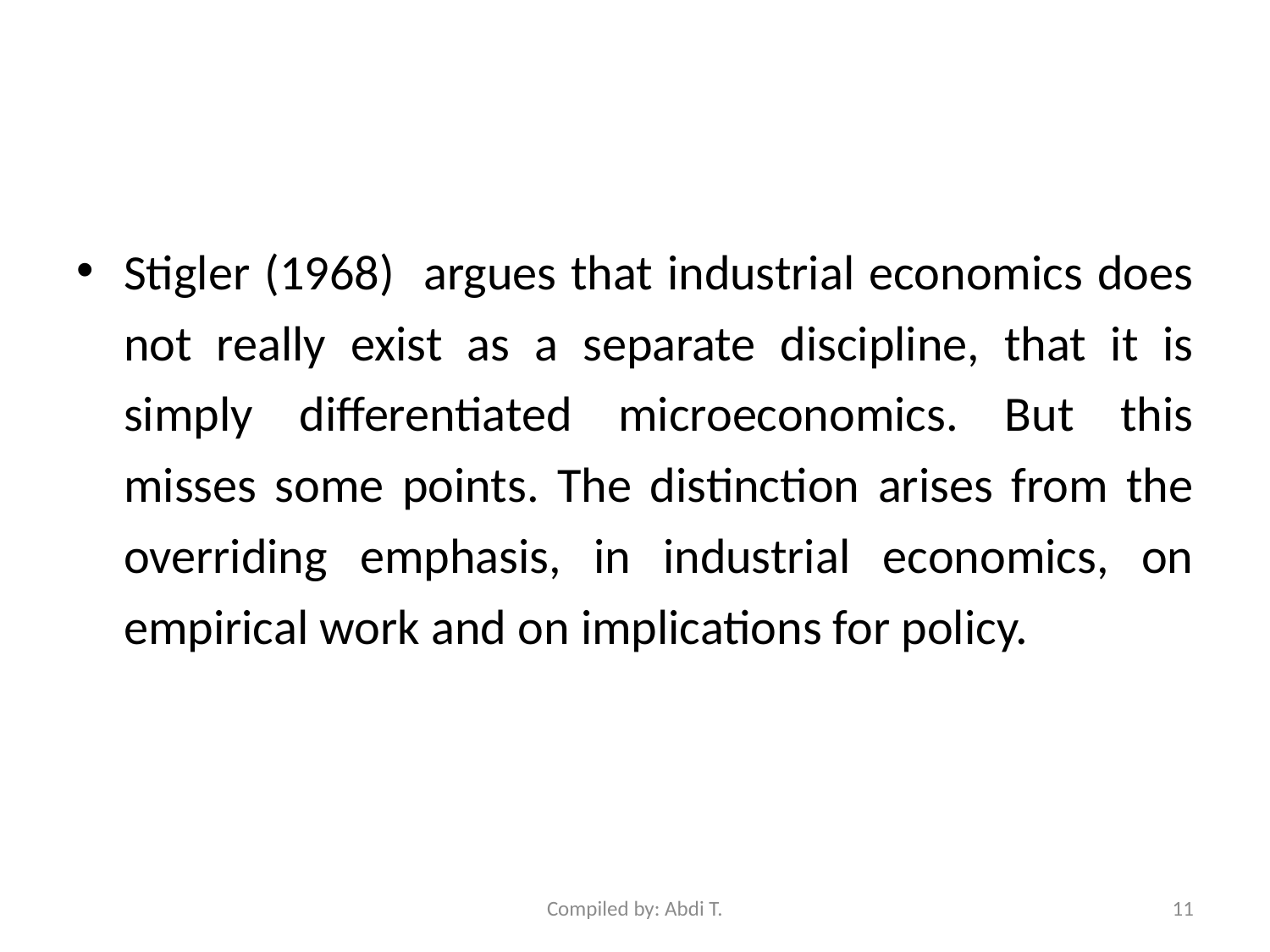

#
Stigler (1968)  argues that industrial economics does not really exist as a separate discipline, that it is simply differentiated microeconomics. But this misses some points. The distinction arises from the overriding emphasis, in industrial economics, on empirical work and on implications for policy.
Compiled by: Abdi T.
11